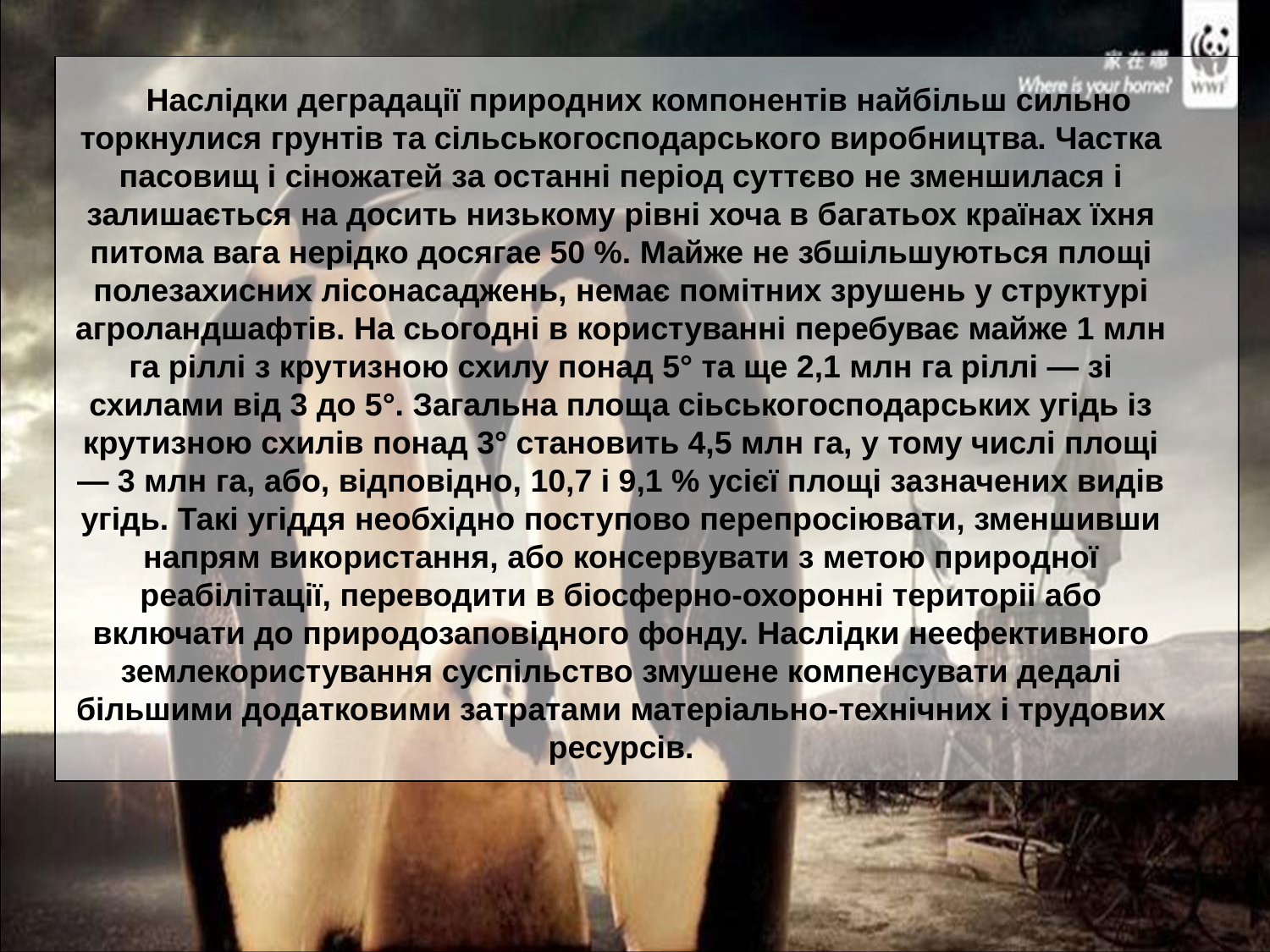

Наслідки деградації природних компонентів найбільш сильно торкнулися грунтів та сільськогосподарського виробництва. Частка пасовищ i сіножатей за останні період суттєво не зменшилася i залишається на досить низькому piвні хоча в багатьох країнах їхня питома вага нерідко досягае 50 %. Майже не збшільшуються площі полезахисних лісонасаджень, немає помітних зрушень у структурі агроландшафтів. На сьогодні в користуванні перебуває майже 1 млн га ріллі з крутизною схилу понад 5° та ще 2,1 млн га ріллі — зi схилами від 3 до 5°. Загальна площа сіьськогосподарських угідь iз крутизною схилів понад 3° становить 4,5 млн га, у тому числі площі— 3 млн га, або, відповідно, 10,7 i 9,1 % усієї площі зазначених видів угідь. Такі угіддя необхідно поступово перепросіювати, зменшивши напрям використання, або консервувати з метою природної реабілітації, переводити в біосферно-охоронні теритоpii або включати до природозаповідного фонду. Наслідки неефективного землекористування суспільство змушене компенсувати дедалі більшими додатковими затратами матеріально-технічних i трудових ресурсів.